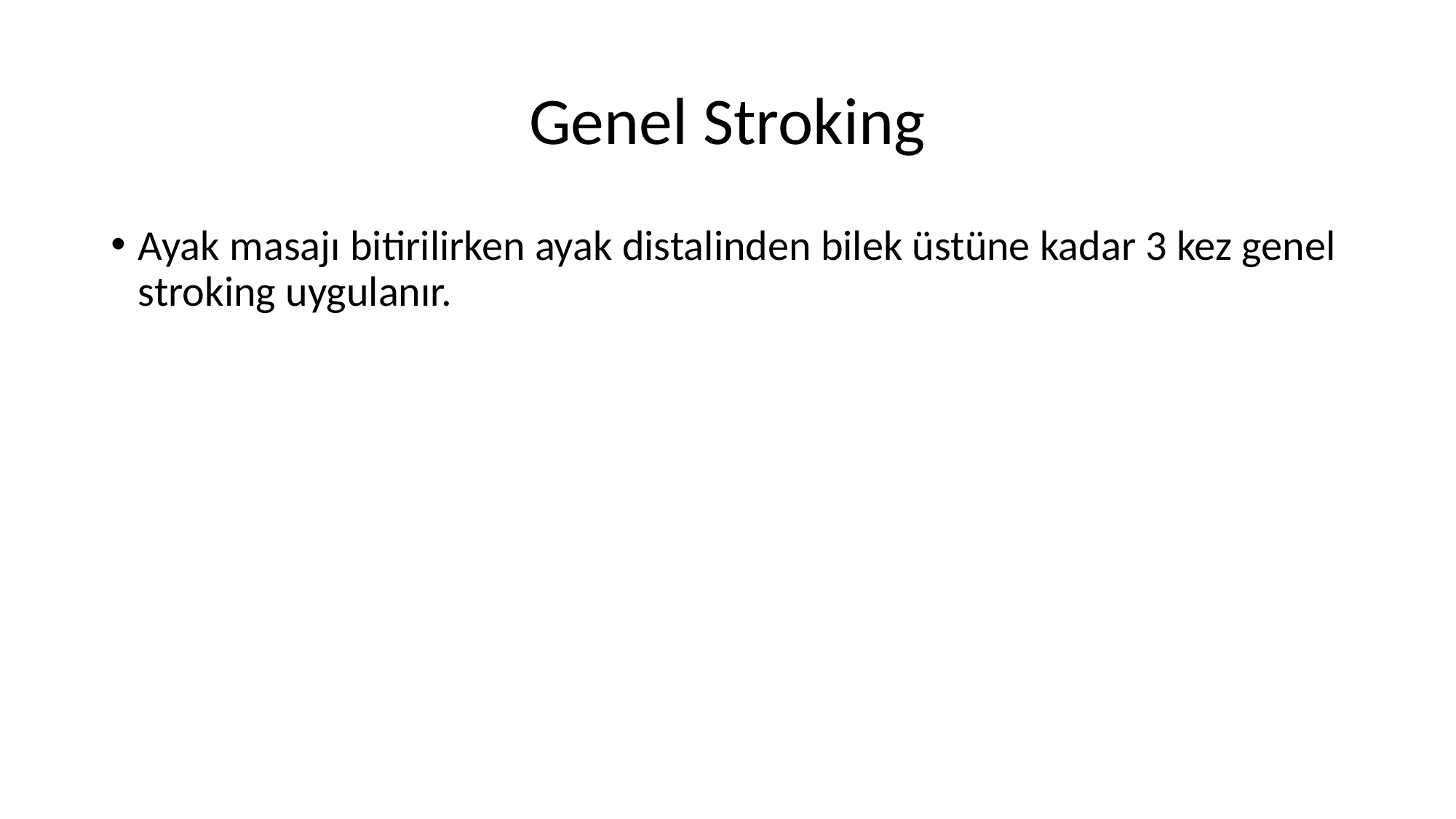

# Genel Stroking
Ayak masajı bitirilirken ayak distalinden bilek üstüne kadar 3 kez genel stroking uygulanır.